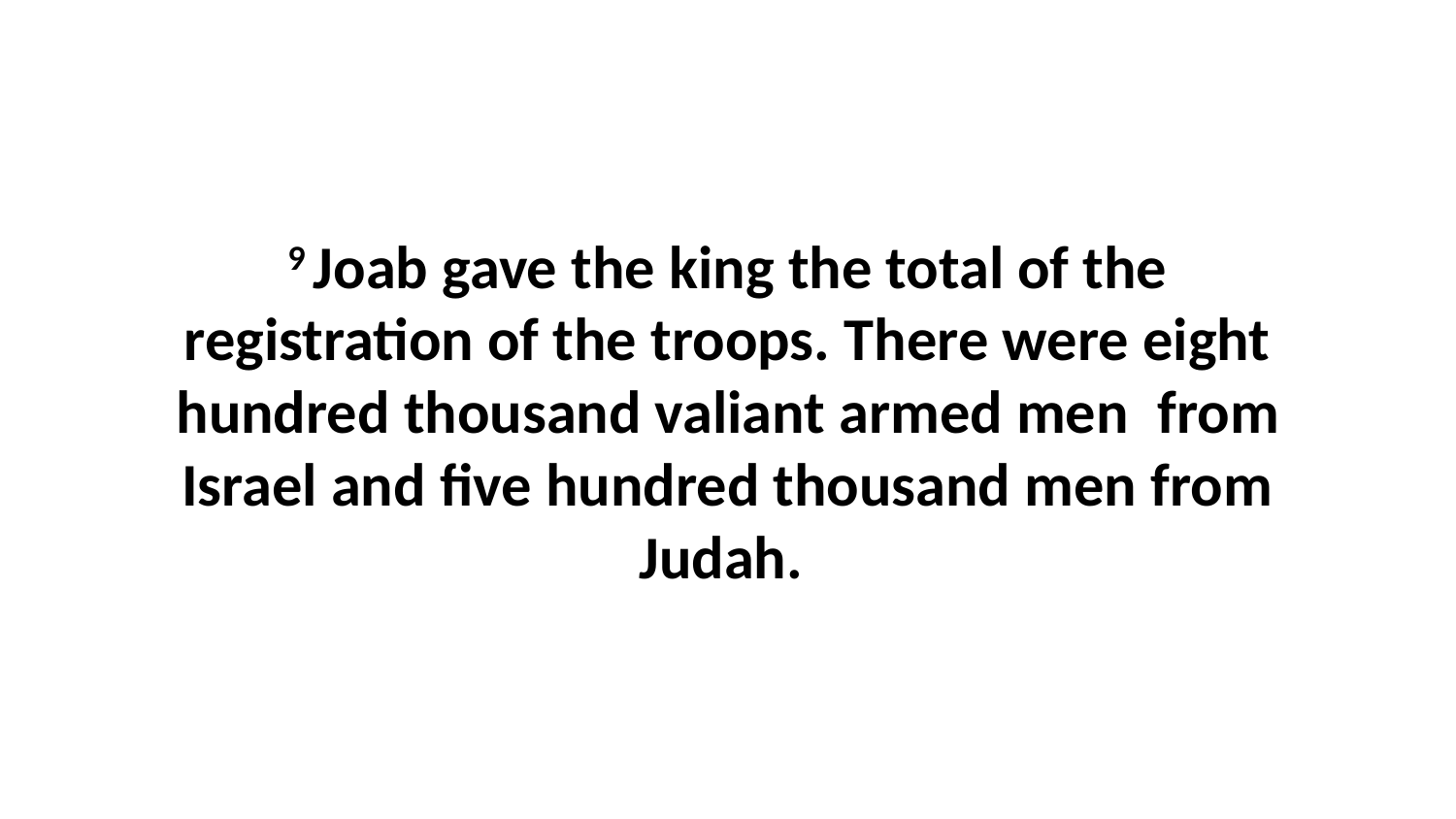

9 Joab gave the king the total of the registration of the troops. There were eight hundred thousand valiant armed men  from Israel and five hundred thousand men from Judah.